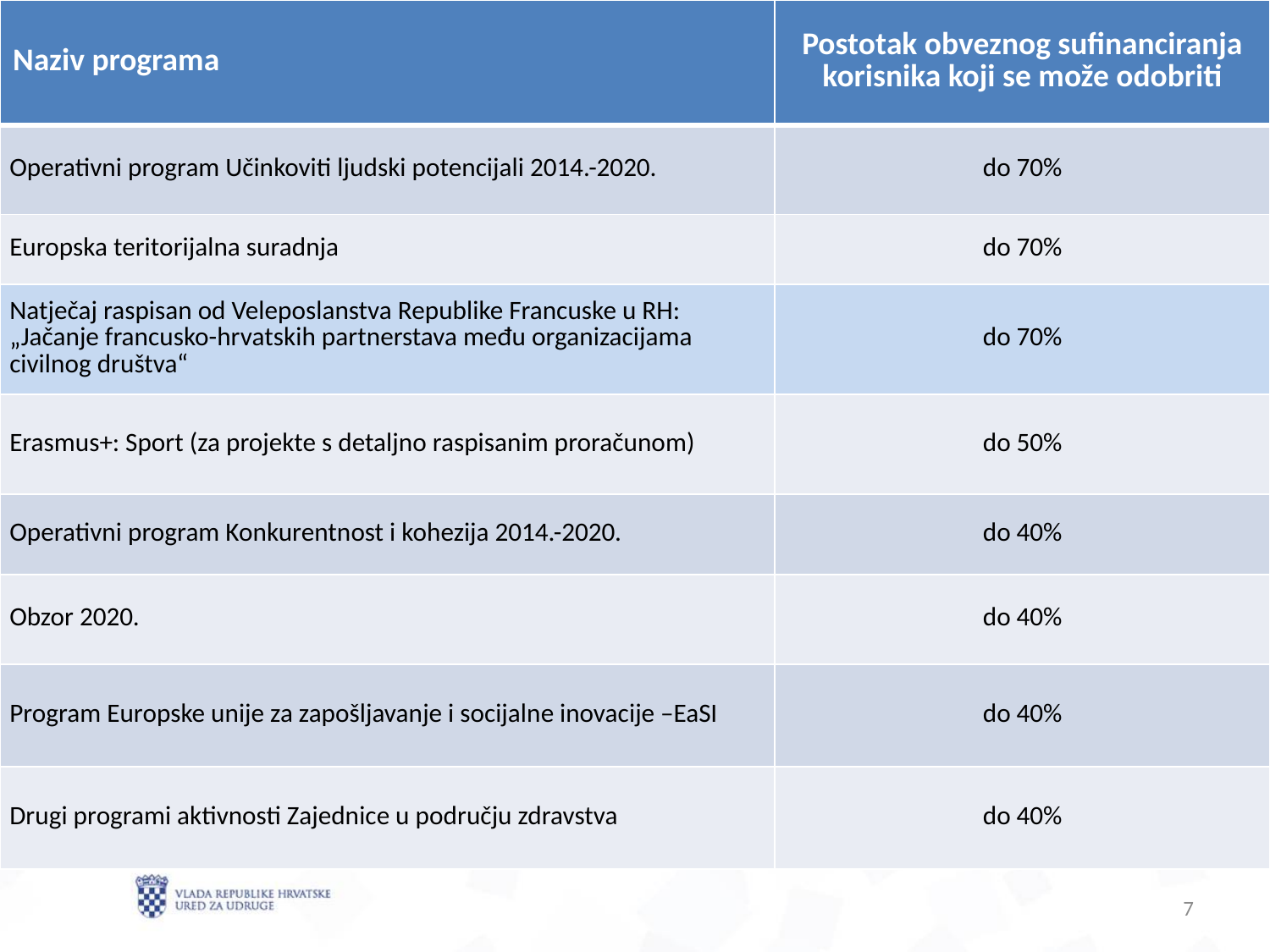

| Naziv programa | Postotak obveznog sufinanciranja korisnika koji se može odobriti |
| --- | --- |
| Operativni program Učinkoviti ljudski potencijali 2014.-2020. | do 70% |
| Europska teritorijalna suradnja | do 70% |
| Natječaj raspisan od Veleposlanstva Republike Francuske u RH: „Jačanje francusko-hrvatskih partnerstava među organizacijama civilnog društva“ | do 70% |
| Erasmus+: Sport (za projekte s detaljno raspisanim proračunom) | do 50% |
| Operativni program Konkurentnost i kohezija 2014.-2020. | do 40% |
| Obzor 2020. | do 40% |
| Program Europske unije za zapošljavanje i socijalne inovacije –EaSI | do 40% |
| Drugi programi aktivnosti Zajednice u području zdravstva | do 40% |

7